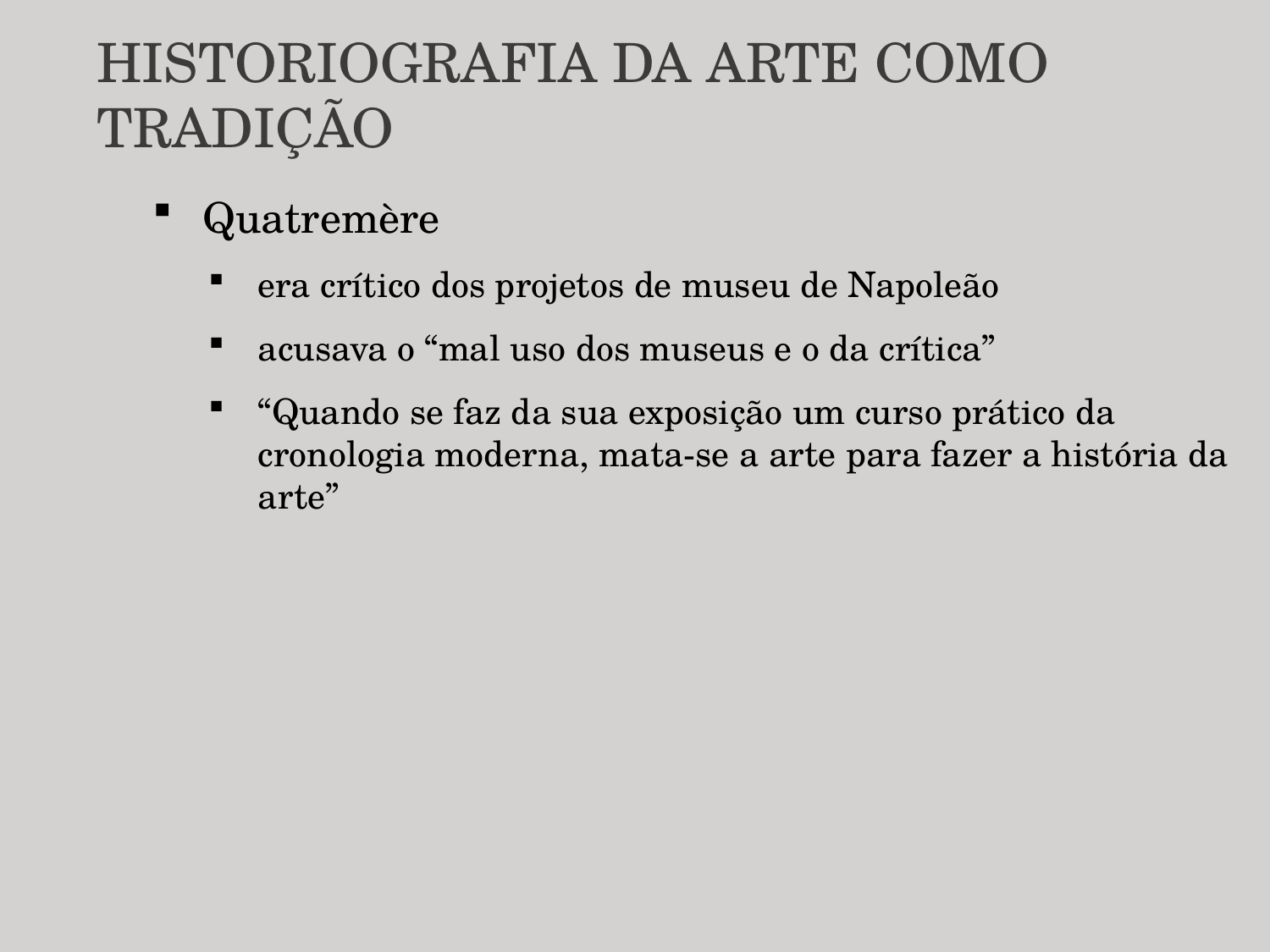

# HISTORIOGRAFIA DA ARTE COMO TRADIÇÃO
Quatremère
era crítico dos projetos de museu de Napoleão
acusava o “mal uso dos museus e o da crítica”
“Quando se faz da sua exposição um curso prático da cronologia moderna, mata-se a arte para fazer a história da arte”